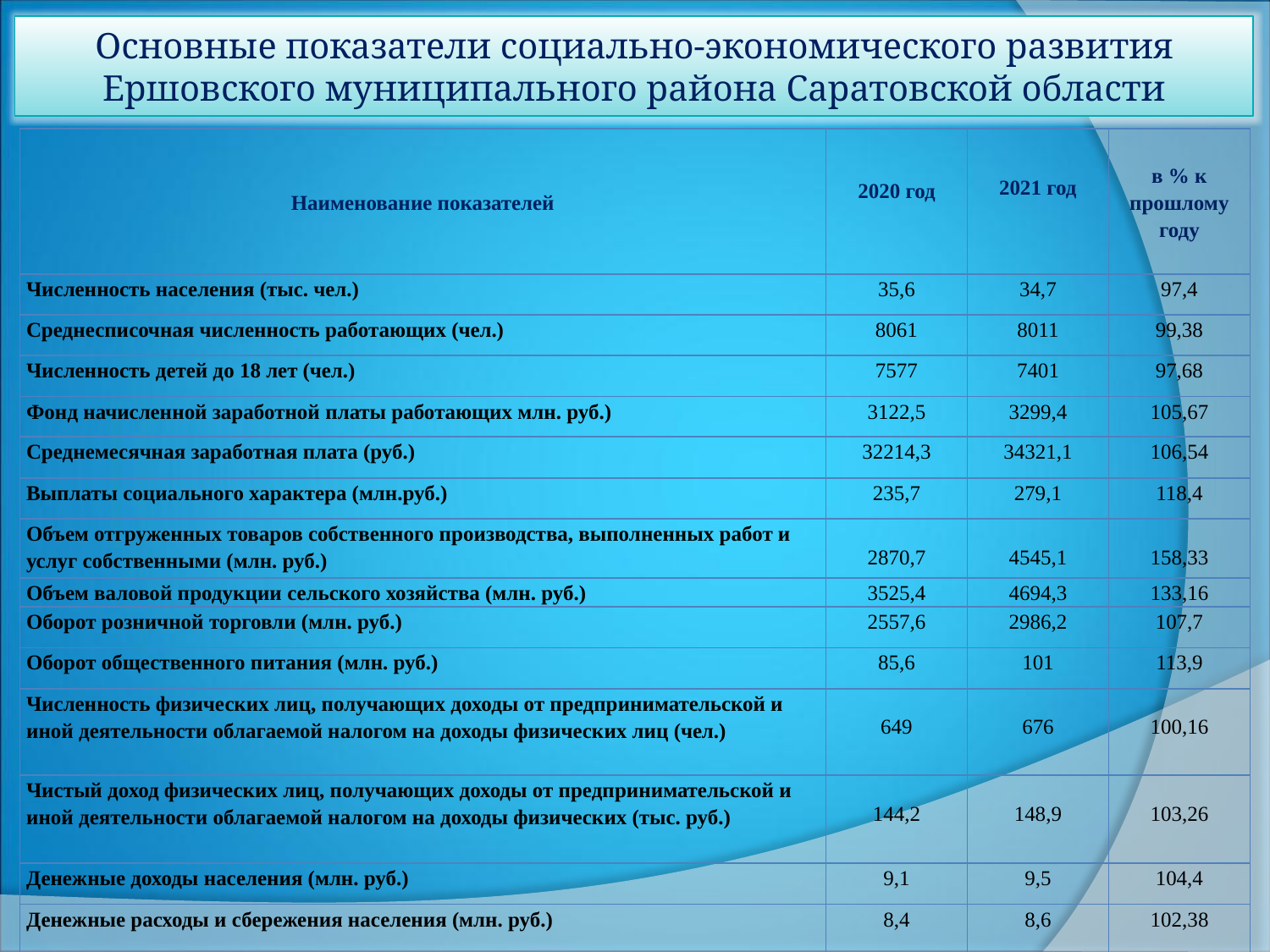

Основные показатели социально-экономического развития Ершовского муниципального района Саратовской области
| Наименование показателей | 2020 год | 2021 год | в % к прошлому году |
| --- | --- | --- | --- |
| Численность населения (тыс. чел.) | 35,6 | 34,7 | 97,4 |
| Среднесписочная численность работающих (чел.) | 8061 | 8011 | 99,38 |
| Численность детей до 18 лет (чел.) | 7577 | 7401 | 97,68 |
| Фонд начисленной заработной платы работающих млн. руб.) | 3122,5 | 3299,4 | 105,67 |
| Среднемесячная заработная плата (руб.) | 32214,3 | 34321,1 | 106,54 |
| Выплаты социального характера (млн.руб.) | 235,7 | 279,1 | 118,4 |
| Объем отгруженных товаров собственного производства, выполненных работ и услуг собственными (млн. руб.) | 2870,7 | 4545,1 | 158,33 |
| Объем валовой продукции сельского хозяйства (млн. руб.) | 3525,4 | 4694,3 | 133,16 |
| Оборот розничной торговли (млн. руб.) | 2557,6 | 2986,2 | 107,7 |
| Оборот общественного питания (млн. руб.) | 85,6 | 101 | 113,9 |
| Численность физических лиц, получающих доходы от предпринимательской и иной деятельности облагаемой налогом на доходы физических лиц (чел.) | 649 | 676 | 100,16 |
| Чистый доход физических лиц, получающих доходы от предпринимательской и иной деятельности облагаемой налогом на доходы физических (тыс. руб.) | 144,2 | 148,9 | 103,26 |
| Денежные доходы населения (млн. руб.) | 9,1 | 9,5 | 104,4 |
| Денежные расходы и сбережения населения (млн. руб.) | 8,4 | 8,6 | 102,38 |